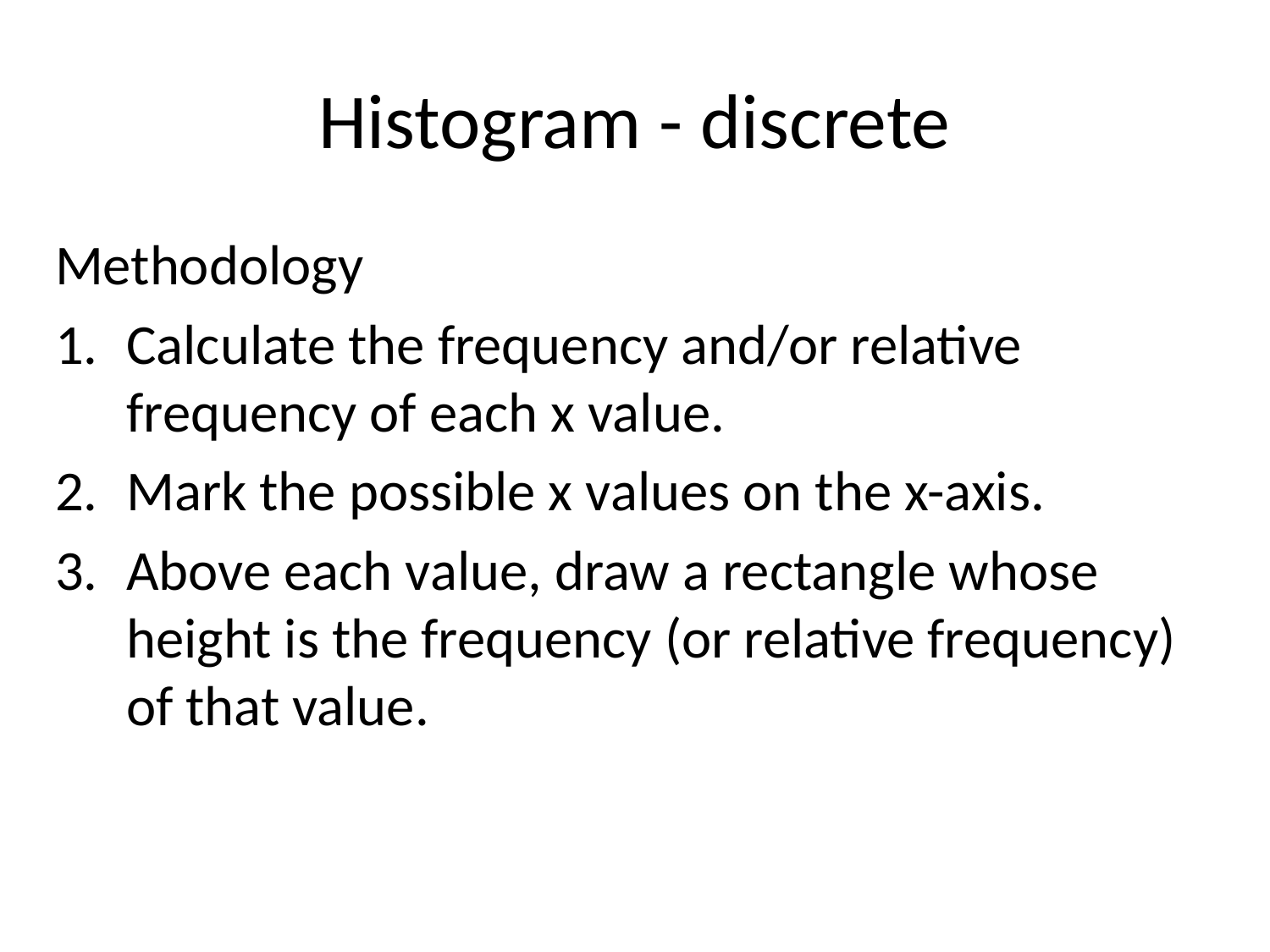

# Histogram - discrete
Methodology
Calculate the frequency and/or relative frequency of each x value.
Mark the possible x values on the x-axis.
Above each value, draw a rectangle whose height is the frequency (or relative frequency) of that value.